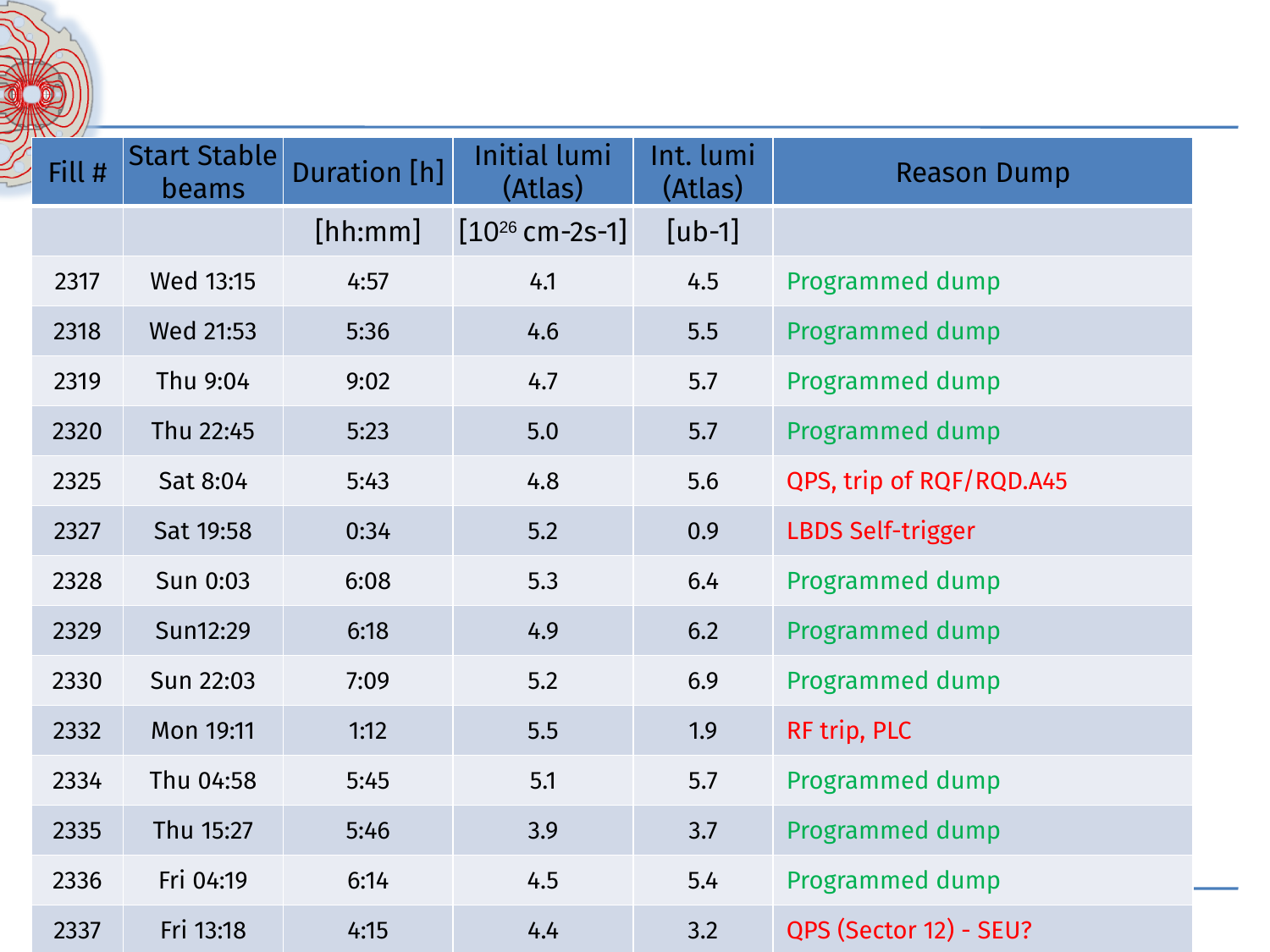

#
| Fill # | Start Stable beams | Duration [h] | Initial lumi (Atlas) | Int. lumi (Atlas) | Reason Dump |
| --- | --- | --- | --- | --- | --- |
|  |  | [hh:mm] | [1026 cm-2s-1] | [ub-1] |  |
| 2317 | Wed 13:15 | 4:57 | 4.1 | 4.5 | Programmed dump |
| 2318 | Wed 21:53 | 5:36 | 4.6 | 5.5 | Programmed dump |
| 2319 | Thu 9:04 | 9:02 | 4.7 | 5.7 | Programmed dump |
| 2320 | Thu 22:45 | 5:23 | 5.0 | 5.7 | Programmed dump |
| 2325 | Sat 8:04 | 5:43 | 4.8 | 5.6 | QPS, trip of RQF/RQD.A45 |
| 2327 | Sat 19:58 | 0:34 | 5.2 | 0.9 | LBDS Self-trigger |
| 2328 | Sun 0:03 | 6:08 | 5.3 | 6.4 | Programmed dump |
| 2329 | Sun12:29 | 6:18 | 4.9 | 6.2 | Programmed dump |
| 2330 | Sun 22:03 | 7:09 | 5.2 | 6.9 | Programmed dump |
| 2332 | Mon 19:11 | 1:12 | 5.5 | 1.9 | RF trip, PLC |
| 2334 | Thu 04:58 | 5:45 | 5.1 | 5.7 | Programmed dump |
| 2335 | Thu 15:27 | 5:46 | 3.9 | 3.7 | Programmed dump |
| 2336 | Fri 04:19 | 6:14 | 4.5 | 5.4 | Programmed dump |
| 2337 | Fri 13:18 | 4:15 | 4.4 | 3.2 | QPS (Sector 12) - SEU? |